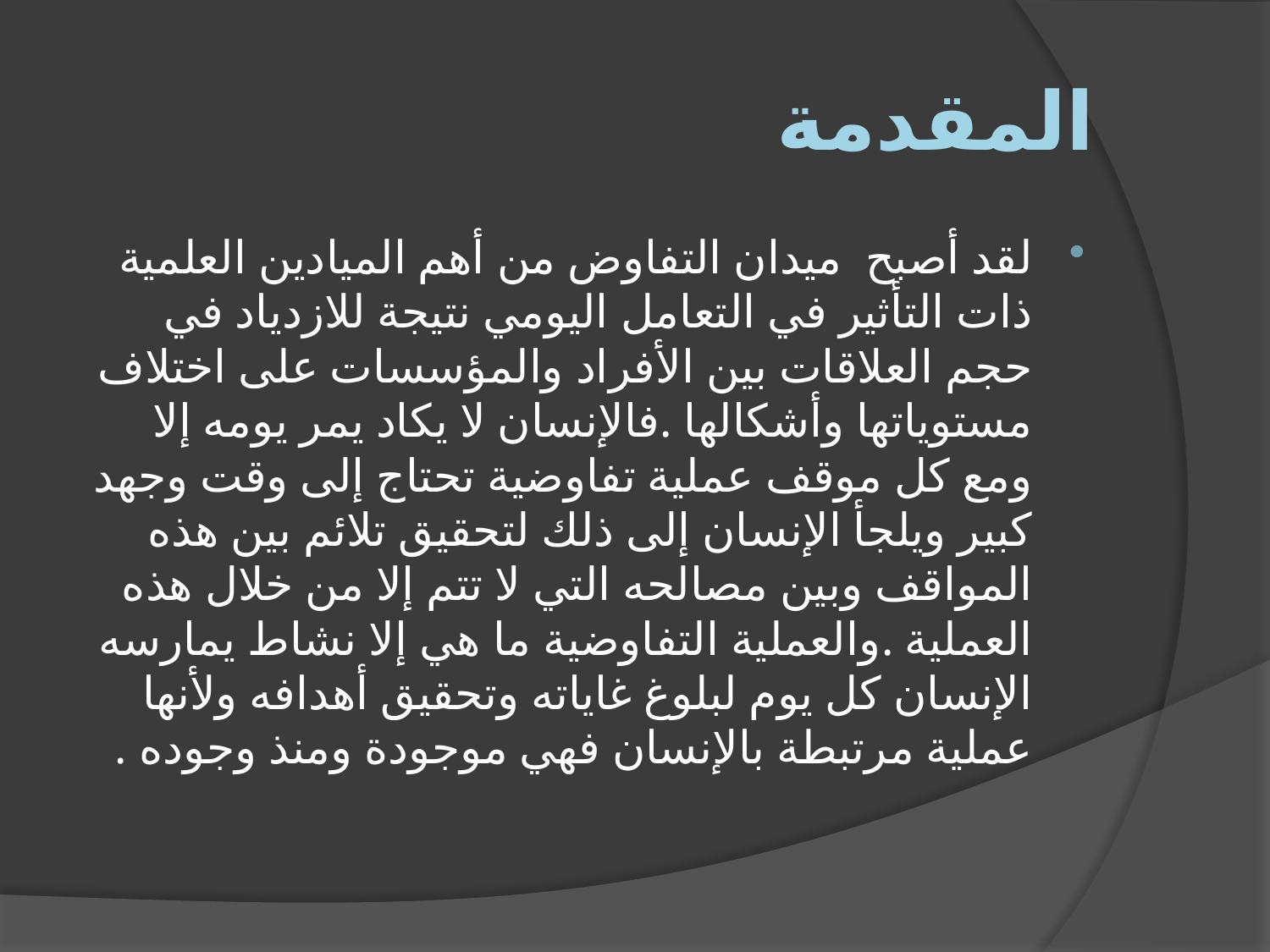

# المقدمة
لقد أصبح  ميدان التفاوض من أهم الميادين العلمية ذات التأثير في التعامل اليومي نتيجة للازدياد في حجم العلاقات بين الأفراد والمؤسسات على اختلاف مستوياتها وأشكالها .فالإنسان لا يكاد يمر يومه إلا ومع كل موقف عملية تفاوضية تحتاج إلى وقت وجهد كبير ويلجأ الإنسان إلى ذلك لتحقيق تلائم بين هذه المواقف وبين مصالحه التي لا تتم إلا من خلال هذه العملية .والعملية التفاوضية ما هي إلا نشاط يمارسه الإنسان كل يوم لبلوغ غاياته وتحقيق أهدافه ولأنها عملية مرتبطة بالإنسان فهي موجودة ومنذ وجوده .